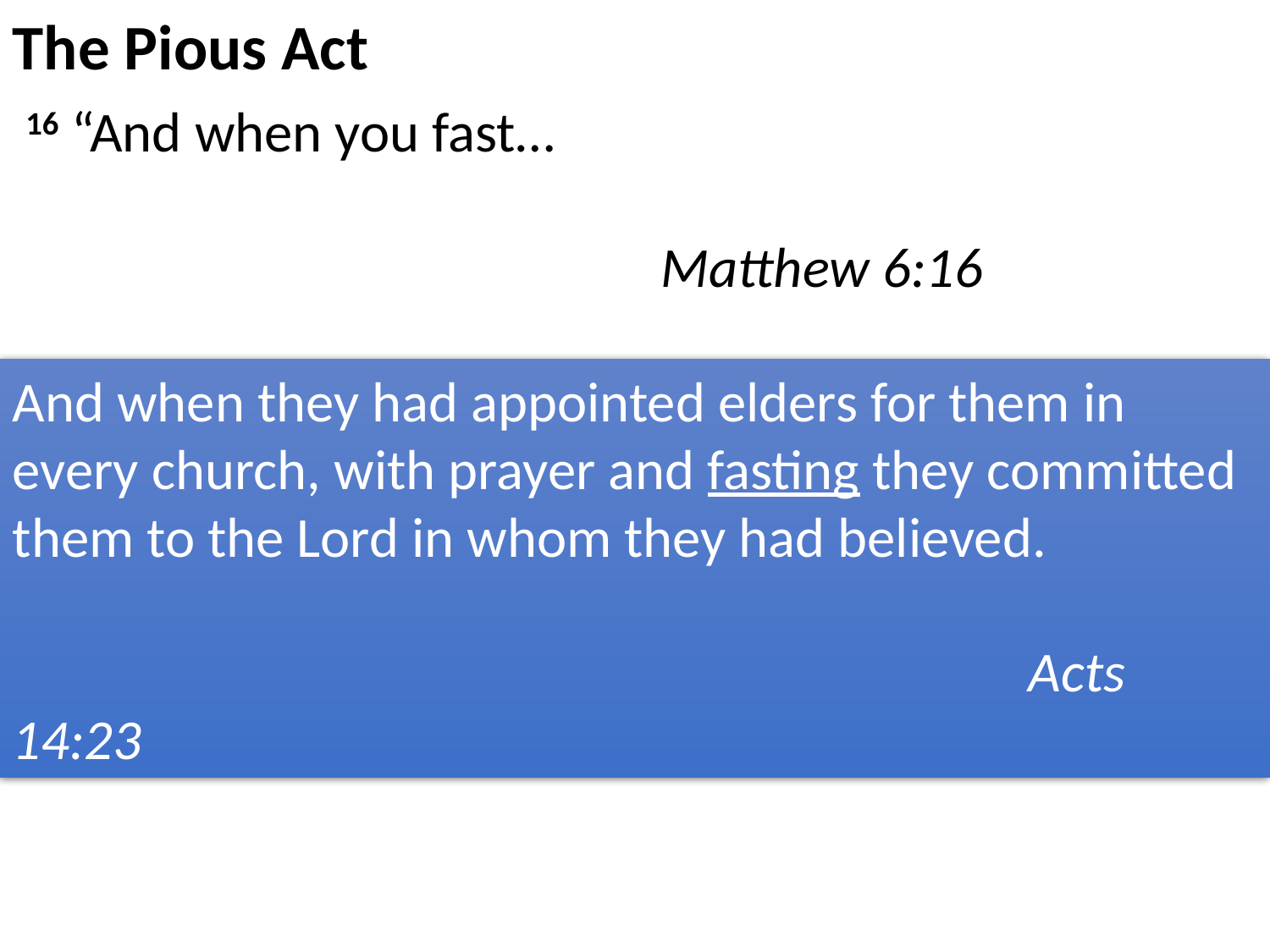

The Pious Act
16 “And when you fast…
														Matthew 6:16
And when they had appointed elders for them in every church, with prayer and fasting they committed them to the Lord in whom they had believed. 																		Acts 14:23